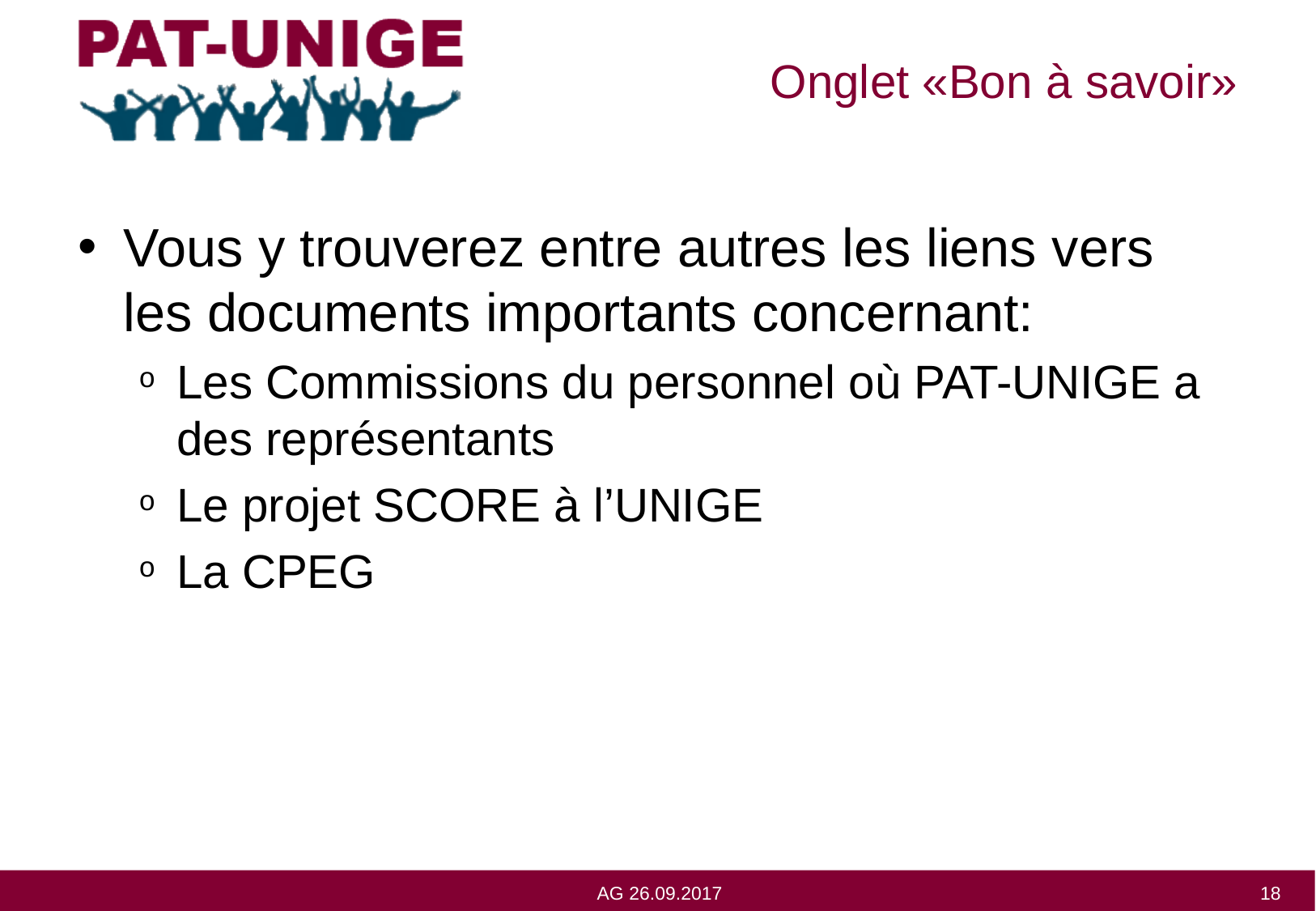

# Onglet «Bon à savoir»
Vous y trouverez entre autres les liens vers les documents importants concernant:
Les Commissions du personnel où PAT-UNIGE a des représentants
Le projet SCORE à l’UNIGE
La CPEG